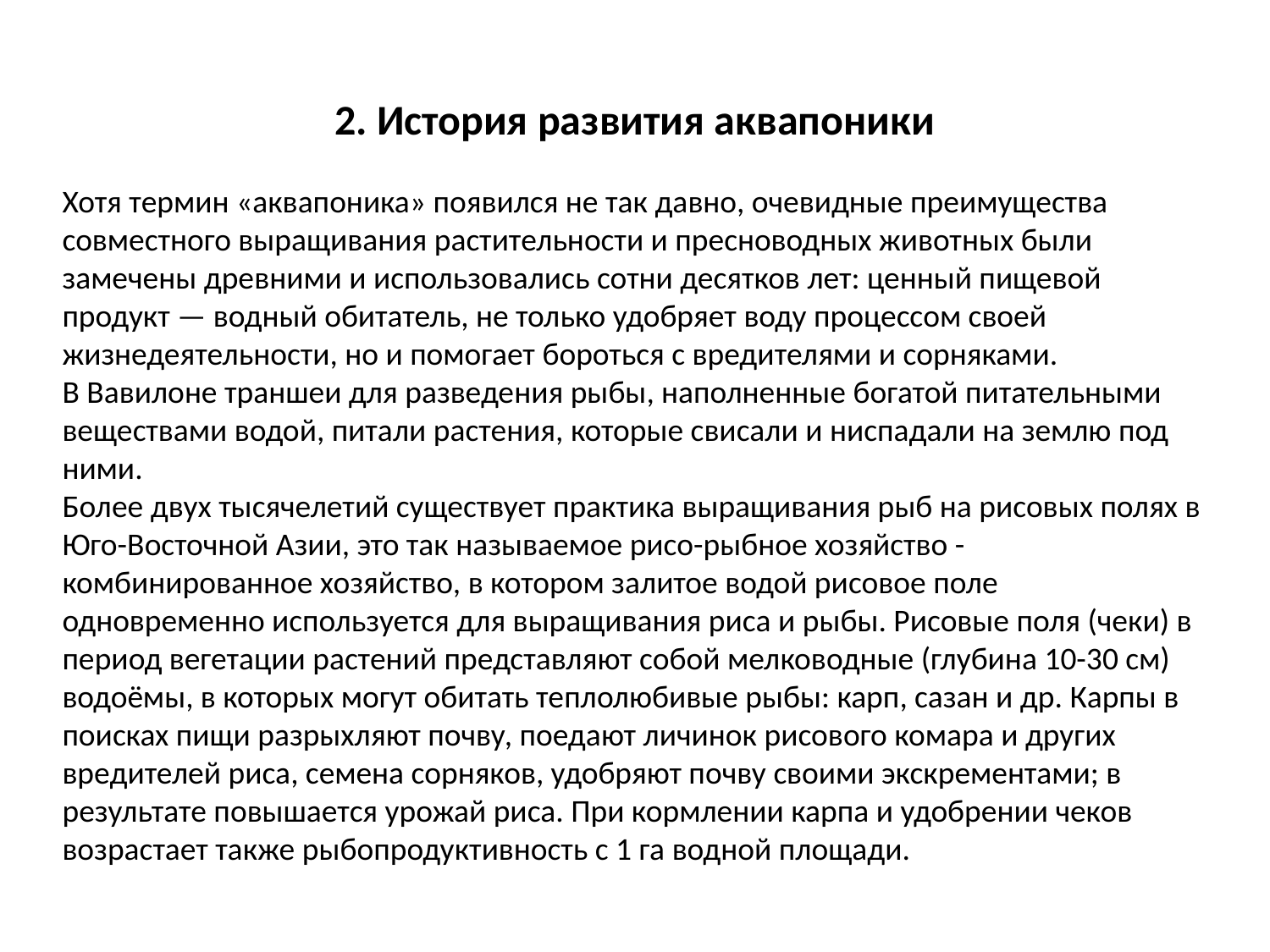

2. История развития аквапоники

Хотя термин «аквапоника» появился не так давно, очевидные преимущества совместного выращивания растительности и пресноводных животных были замечены древними и использовались сотни десятков лет: ценный пищевой продукт — водный обитатель, не только удобряет воду процессом своей жизнедеятельности, но и помогает бороться с вредителями и сорняками.
В Вавилоне траншеи для разведения рыбы, наполненные богатой питательными веществами водой, питали растения, которые свисали и ниспадали на землю под ними.
Более двух тысячелетий существует практика выращивания рыб на рисовых полях в Юго-Восточной Азии, это так называемое рисо-рыбное хозяйство - комбинированное хозяйство, в котором залитое водой рисовое поле одновременно используется для выращивания риса и рыбы. Рисовые поля (чеки) в период вегетации растений представляют собой мелководные (глубина 10-30 см) водоёмы, в которых могут обитать теплолюбивые рыбы: карп, сазан и др. Карпы в поисках пищи разрыхляют почву, поедают личинок рисового комара и других вредителей риса, семена сорняков, удобряют почву своими экскрементами; в результате повышается урожай риса. При кормлении карпа и удобрении чеков возрастает также рыбопродуктивность с 1 га водной площади.